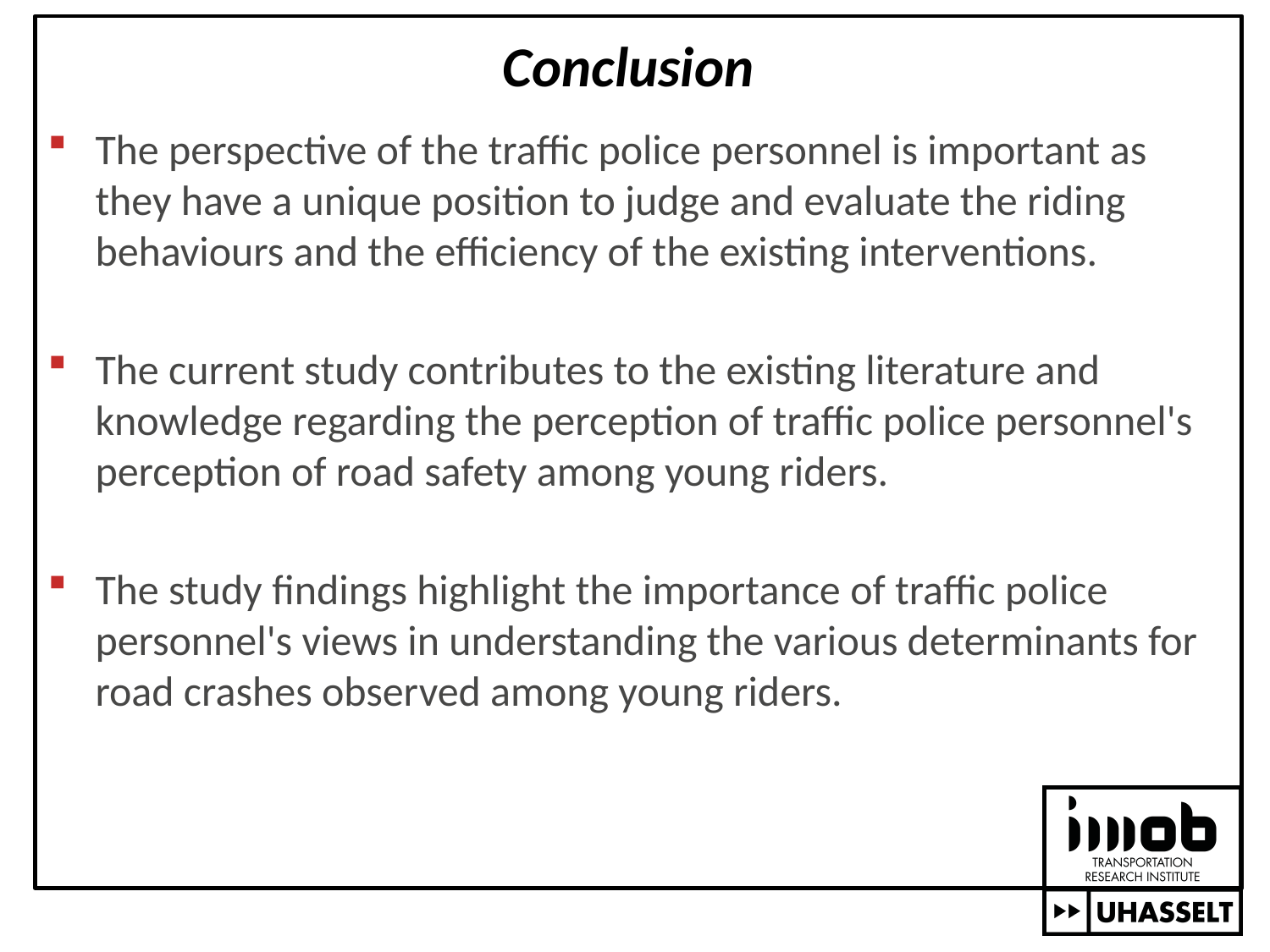

# Conclusion
The perspective of the traffic police personnel is important as they have a unique position to judge and evaluate the riding behaviours and the efficiency of the existing interventions.

The current study contributes to the existing literature and knowledge regarding the perception of traffic police personnel's perception of road safety among young riders.

The study findings highlight the importance of traffic police personnel's views in understanding the various determinants for road crashes observed among young riders.